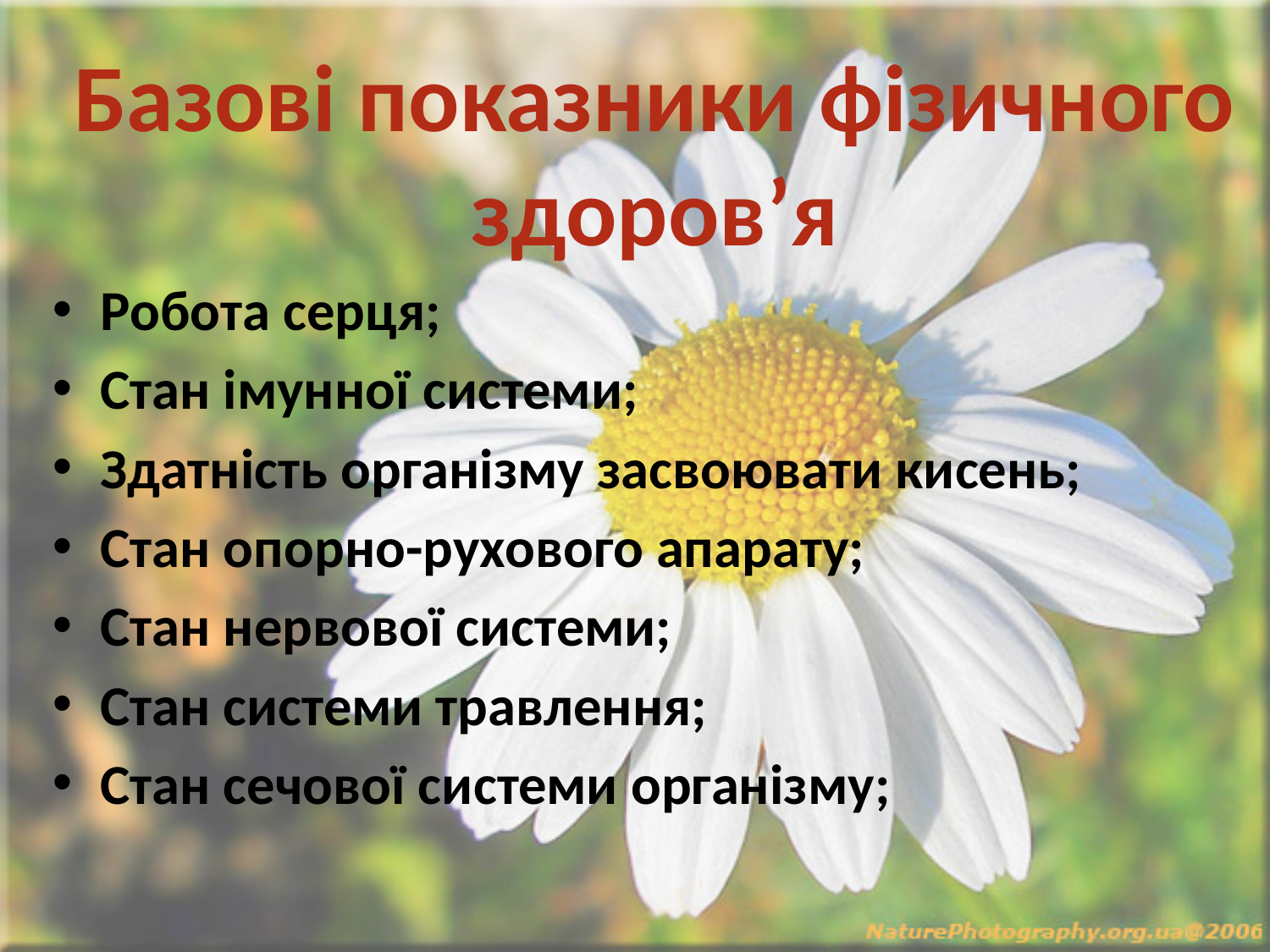

Базові показники фізичного здоров’я
Робота серця;
Стан імунної системи;
Здатність організму засвоювати кисень;
Стан опорно-рухового апарату;
Стан нервової системи;
Стан системи травлення;
Стан сечової системи організму;